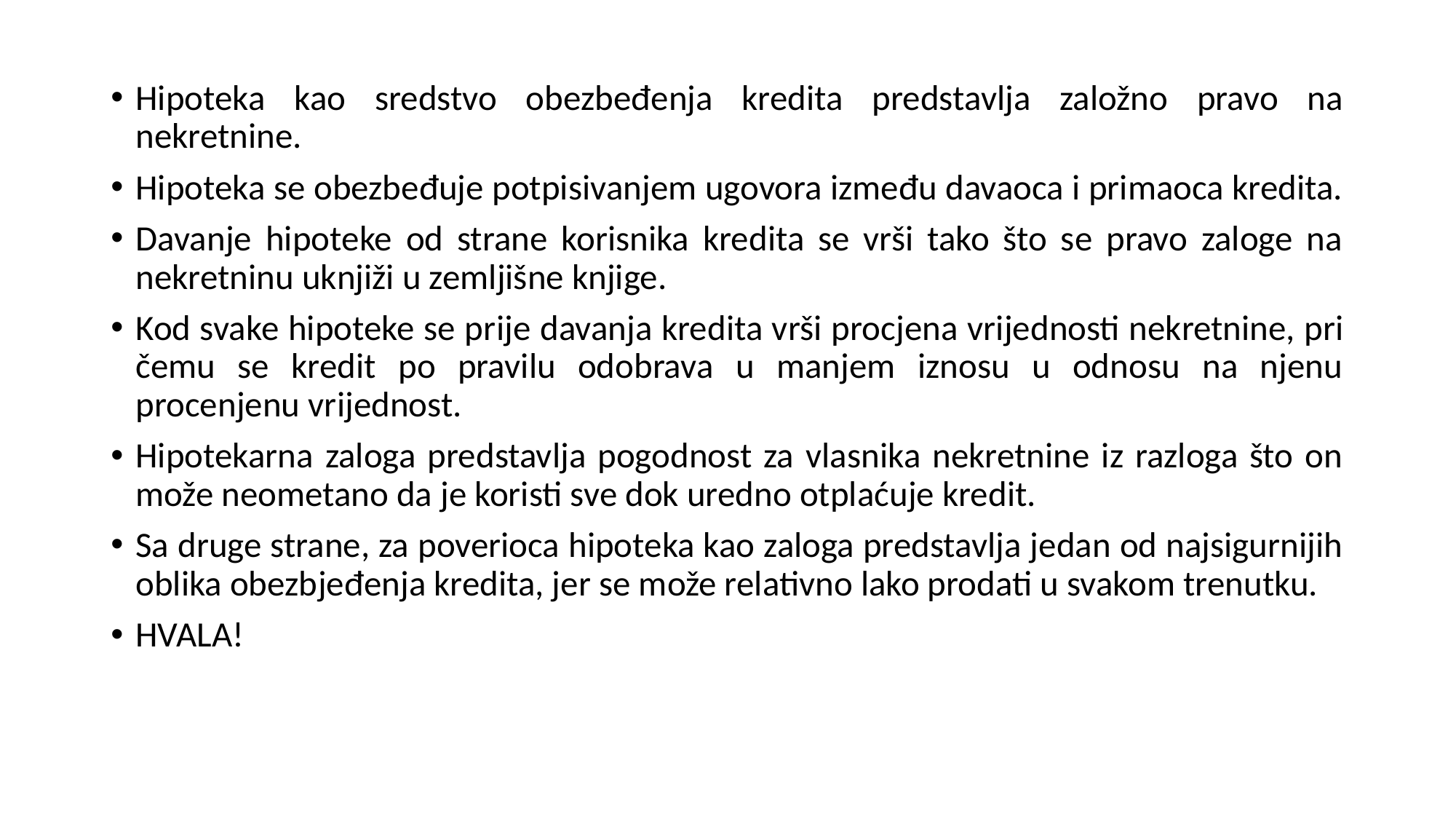

Hipoteka kao sredstvo obezbeđenja kredita predstavlja založno pravo na nekretnine.
Hipoteka se obezbeđuje potpisivanjem ugovora između davaoca i primaoca kredita.
Davanje hipoteke od strane korisnika kredita se vrši tako što se pravo zaloge na nekretninu uknjiži u zemljišne knjige.
Kod svake hipoteke se prije davanja kredita vrši procjena vrijednosti nekretnine, pri čemu se kredit po pravilu odobrava u manjem iznosu u odnosu na njenu procenjenu vrijednost.
Hipotekarna zaloga predstavlja pogodnost za vlasnika nekretnine iz razloga što on može neometano da je koristi sve dok uredno otplaćuje kredit.
Sa druge strane, za poverioca hipoteka kao zaloga predstavlja jedan od najsigurnijih oblika obezbjeđenja kredita, jer se može relativno lako prodati u svakom trenutku.
HVALA!